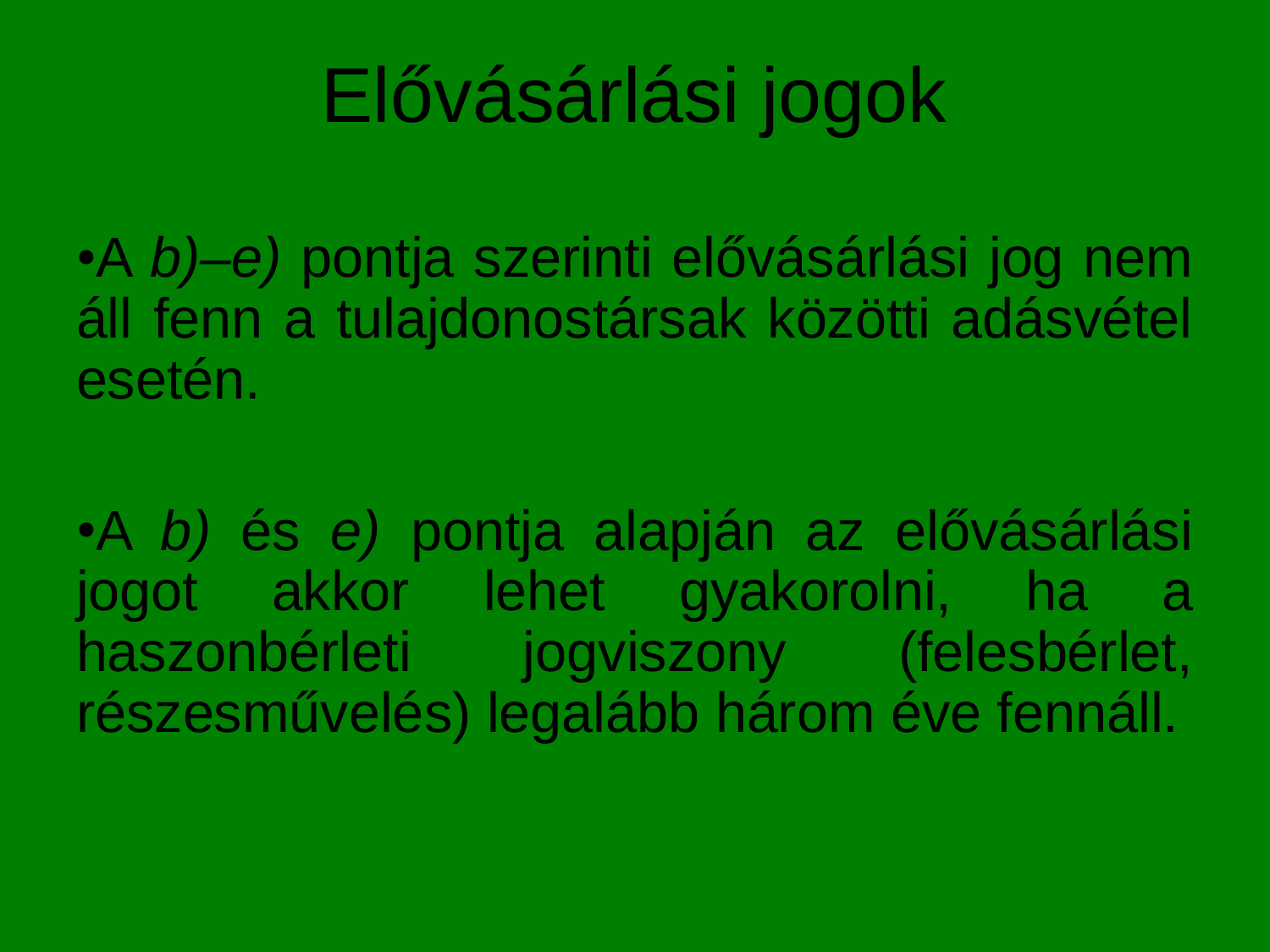

# Elővásárlási jogok
A b)–e) pontja szerinti elővásárlási jog nem áll fenn a tulajdonostársak közötti adásvétel esetén.

A b) és e) pontja alapján az elővásárlási jogot akkor lehet gyakorolni, ha a haszonbérleti jogviszony (felesbérlet, részesművelés) legalább három éve fennáll.